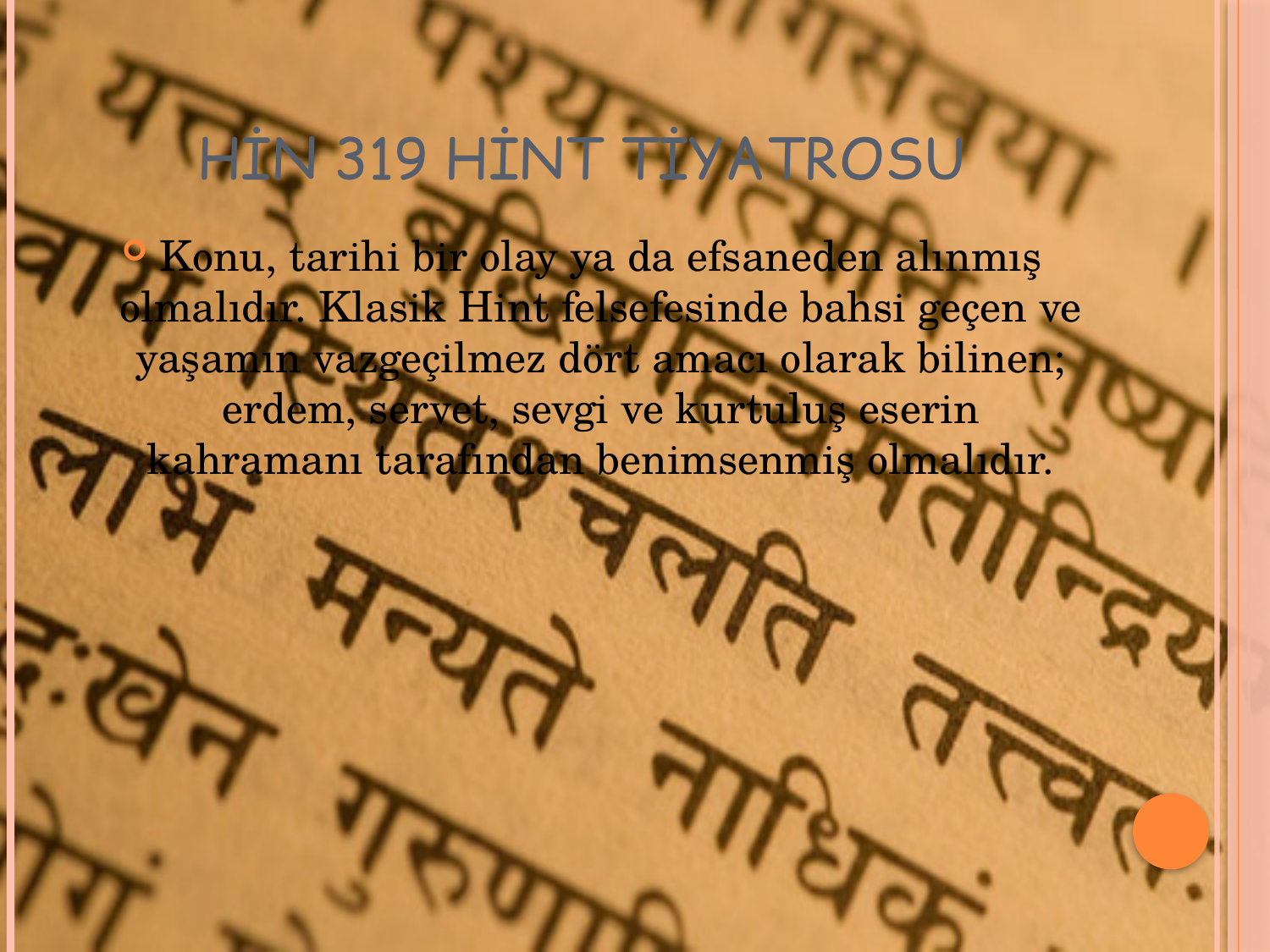

# HİN 319 Hint Tiyatrosu
Konu, tarihi bir olay ya da efsaneden alınmış olmalıdır. Klasik Hint felsefesinde bahsi geçen ve yaşamın vazgeçilmez dört amacı olarak bilinen; erdem, servet, sevgi ve kurtuluş eserin kahramanı tarafından benimsenmiş olmalıdır.